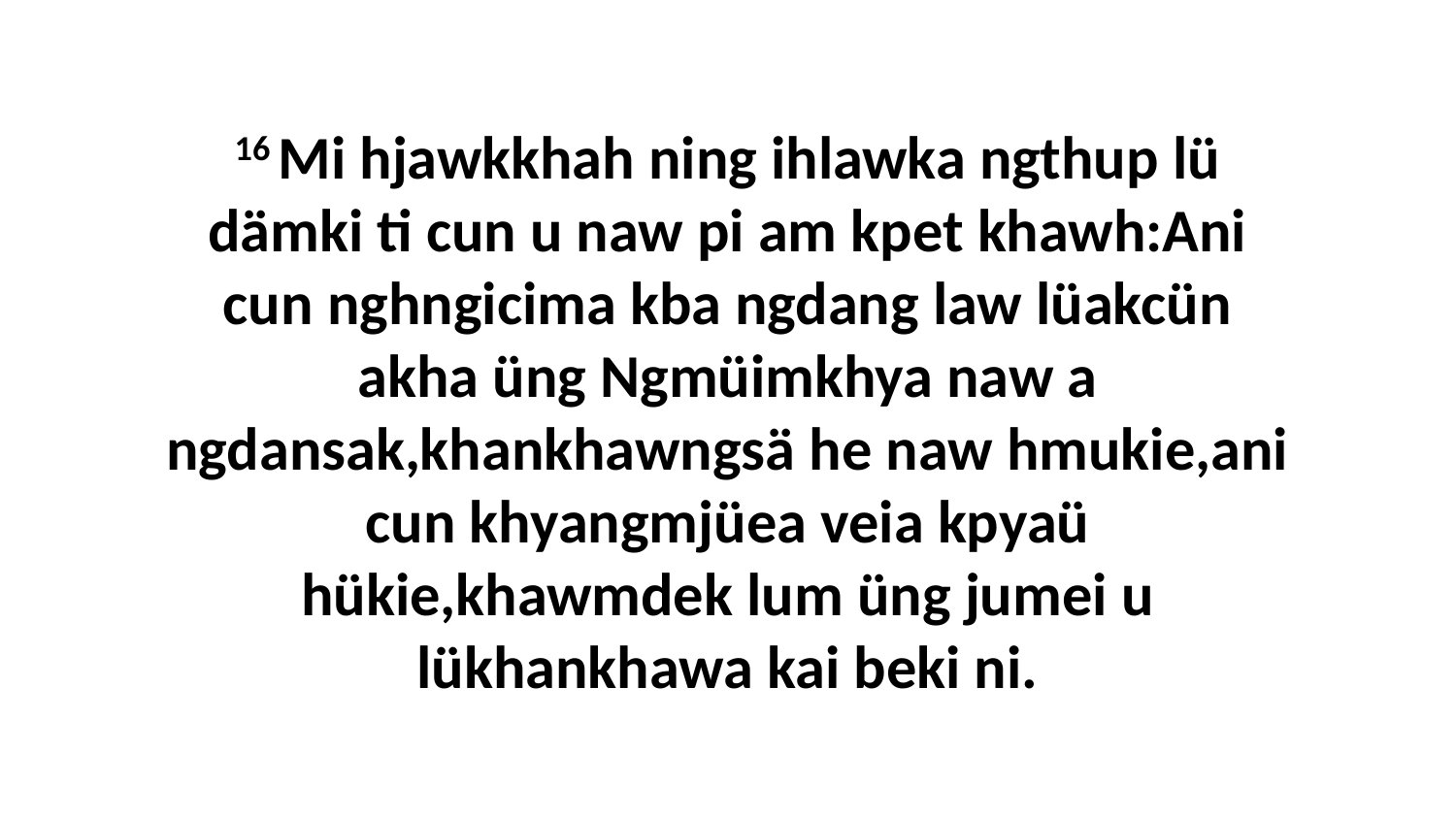

16 Mi hjawkkhah ning ihlawka ngthup lü dämki ti cun u naw pi am kpet khawh:Ani cun nghngicima kba ngdang law lüakcün akha üng Ngmüimkhya naw a ngdansak,khankhawngsä he naw hmukie,ani cun khyangmjüea veia kpyaü hükie,khawmdek lum üng jumei u lükhankhawa kai beki ni.